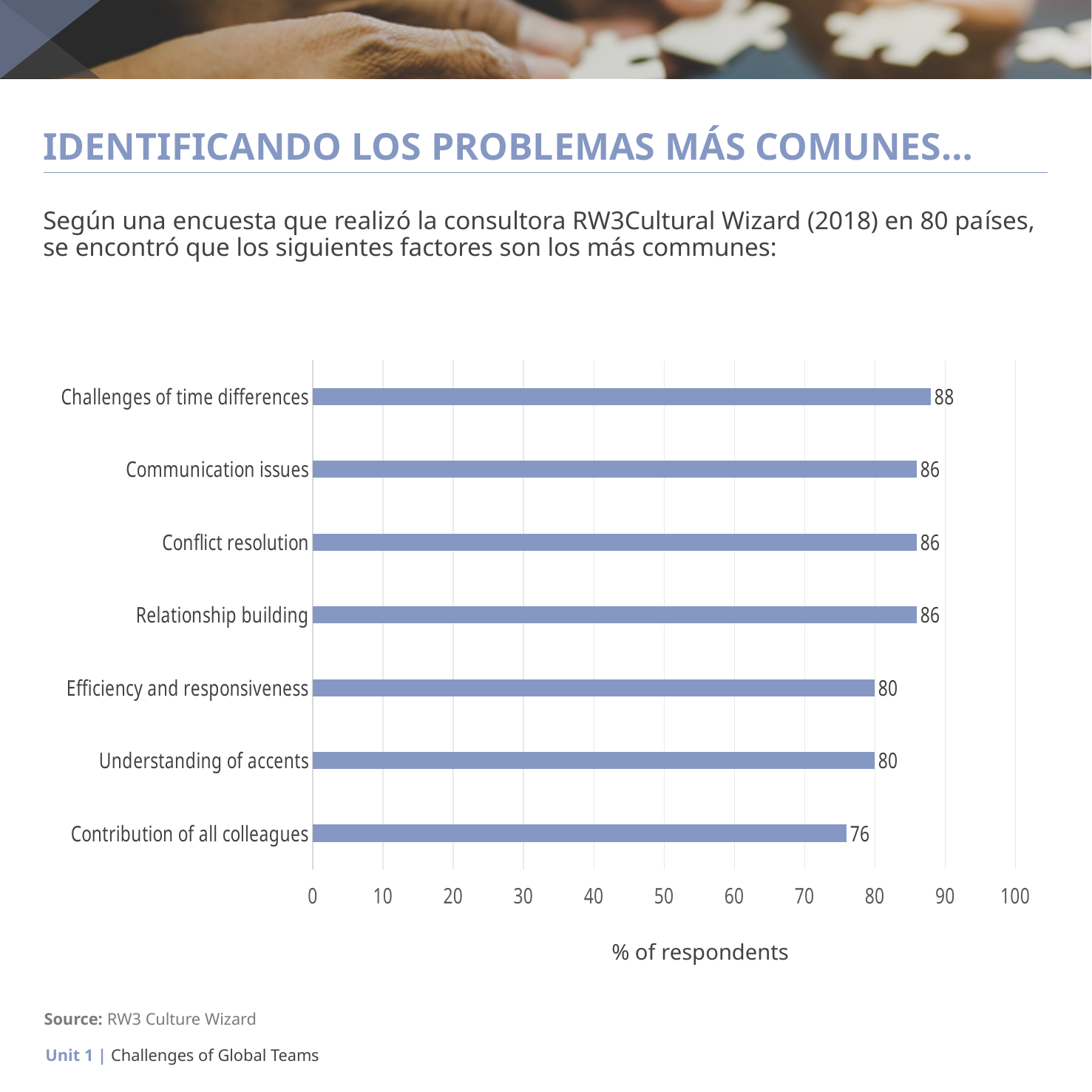

# IDENTIFICANDO LOS PROBLEMAS MÁS COMUNES…
Según una encuesta que realizó la consultora RW3Cultural Wizard (2018) en 80 países, se encontró que los siguientes factores son los más communes:

### Chart

| Category | Series 1 |
|---|---|
| Challenges of time differences | 88.0 |
| Communication issues | 86.0 |
| Conflict resolution | 86.0 |
| Relationship building | 86.0 |
| Efficiency and responsiveness | 80.0 |
| Understanding of accents | 80.0 |
| Contribution of all colleagues | 76.0 |
% of respondents
Source: RW3 Culture Wizard